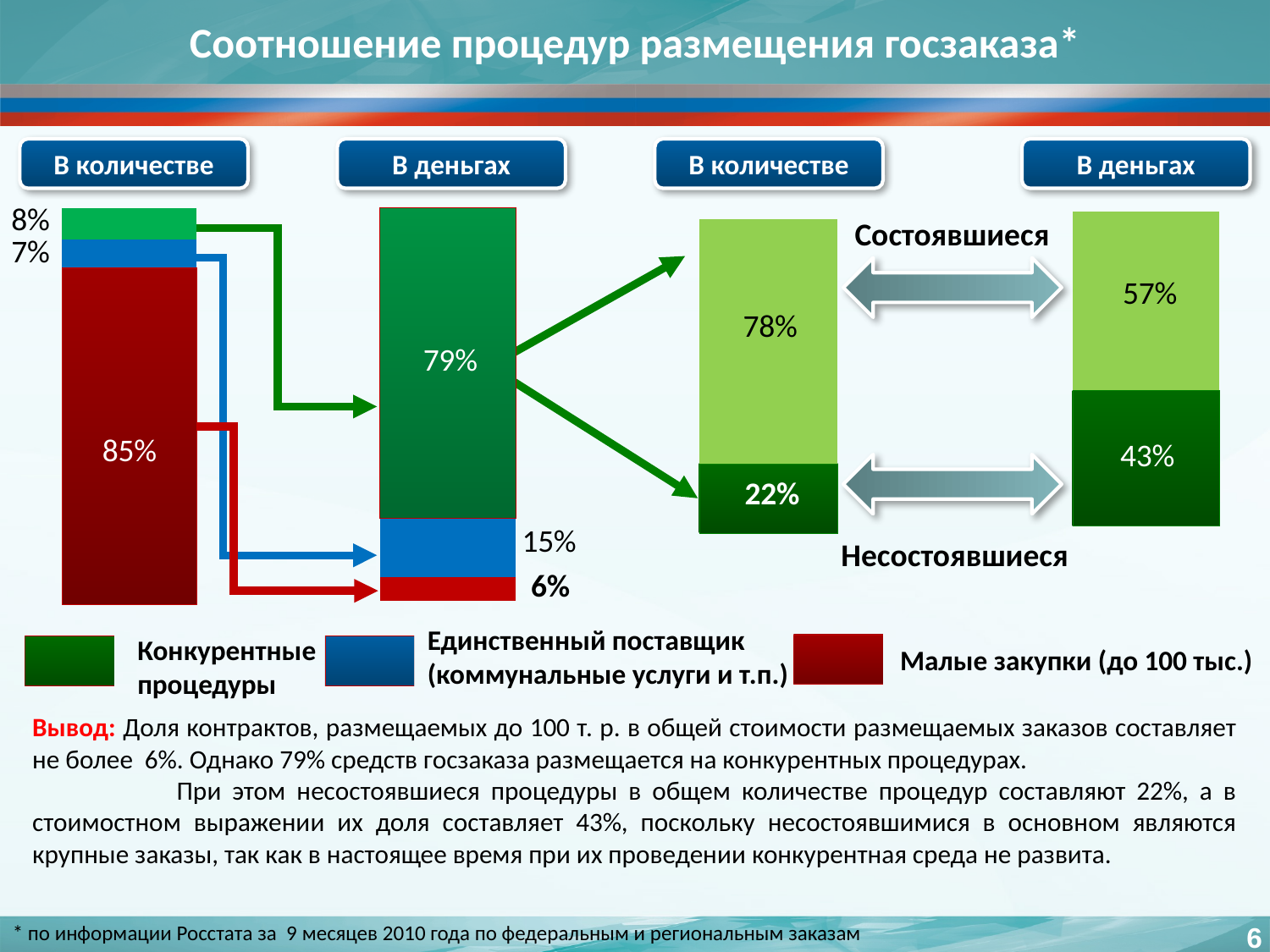

# Соотношение процедур размещения госзаказа*

### Chart

| Category |  |  |  |  |  |  |  |  |  |  |  |  |  |  |  |  |  |  |  |  |  |  |  |  |
|---|---|---|---|---|---|---|---|---|---|---|---|---|---|---|---|---|---|---|---|---|---|---|---|---|

### Chart

| Category |  |  |  |
|---|---|---|---|
В количестве
В деньгах
В количестве
В деньгах

### Chart

| Category |  |  |
|---|---|---|

### Chart

| Category |  |  |
|---|---|---|
Состоявшиеся

Несостоявшиеся
Единственный поставщик
(коммунальные услуги и т.п.)
Конкурентные  процедуры

Малые закупки (до 100 тыс.)
Вывод: Доля контрактов, размещаемых до 100 т. р. в общей стоимости размещаемых заказов составляет не более  6%. Однако 79% средств госзаказа размещается на конкурентных процедурах.
             При этом несостоявшиеся процедуры в общем количестве процедур составляют 22%, а в стоимостном выражении их доля составляет 43%, поскольку несостоявшимися в основном являются крупные заказы, так как в настоящее время при их проведении конкурентная среда не развита.
* по информации Росстата за  9 месяцев 2010 года по федеральным и региональным заказам
6